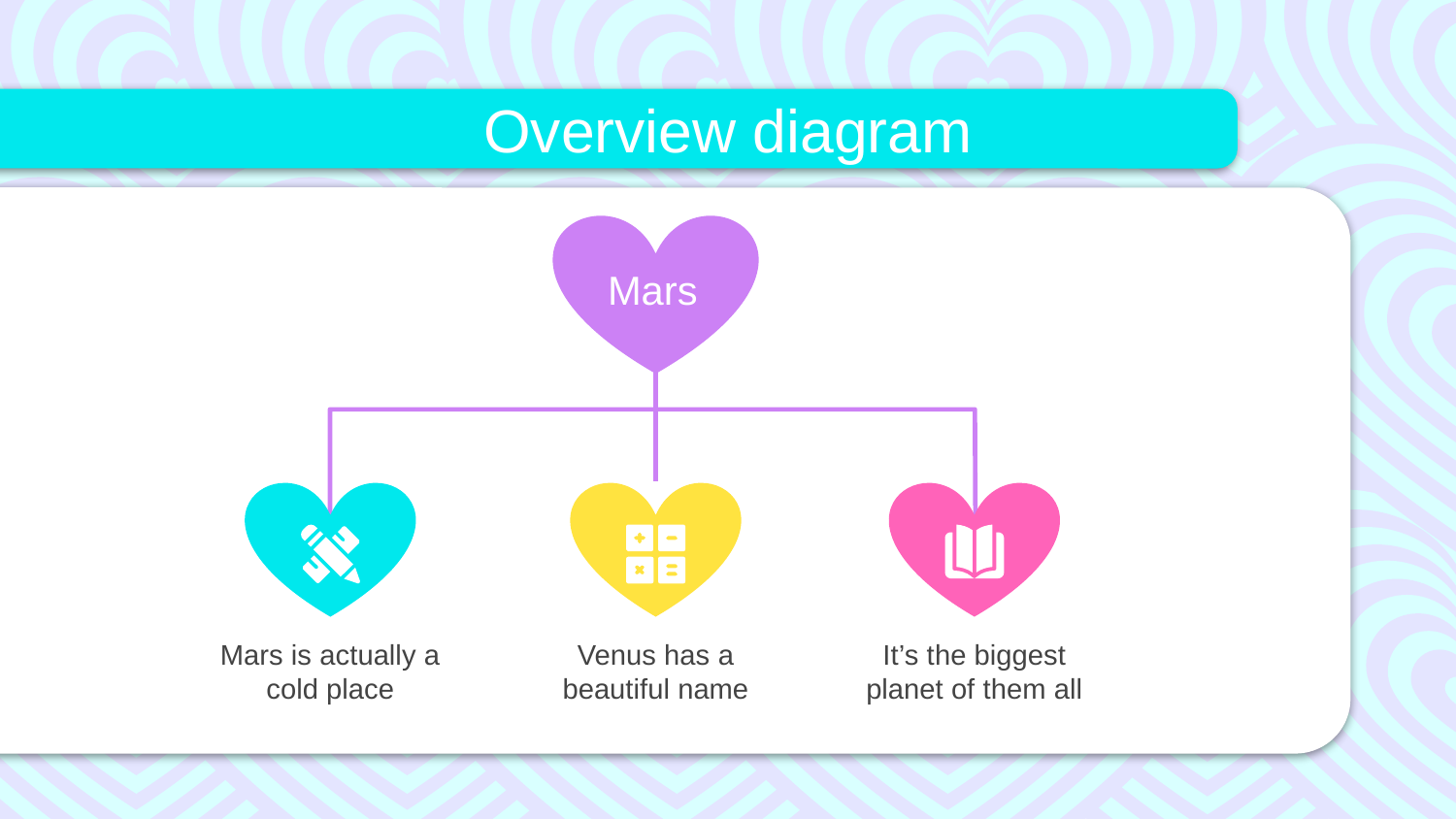

# Overview diagram

Mars

Mars is actually a cold place
Venus has a beautiful name
It’s the biggest planet of them all